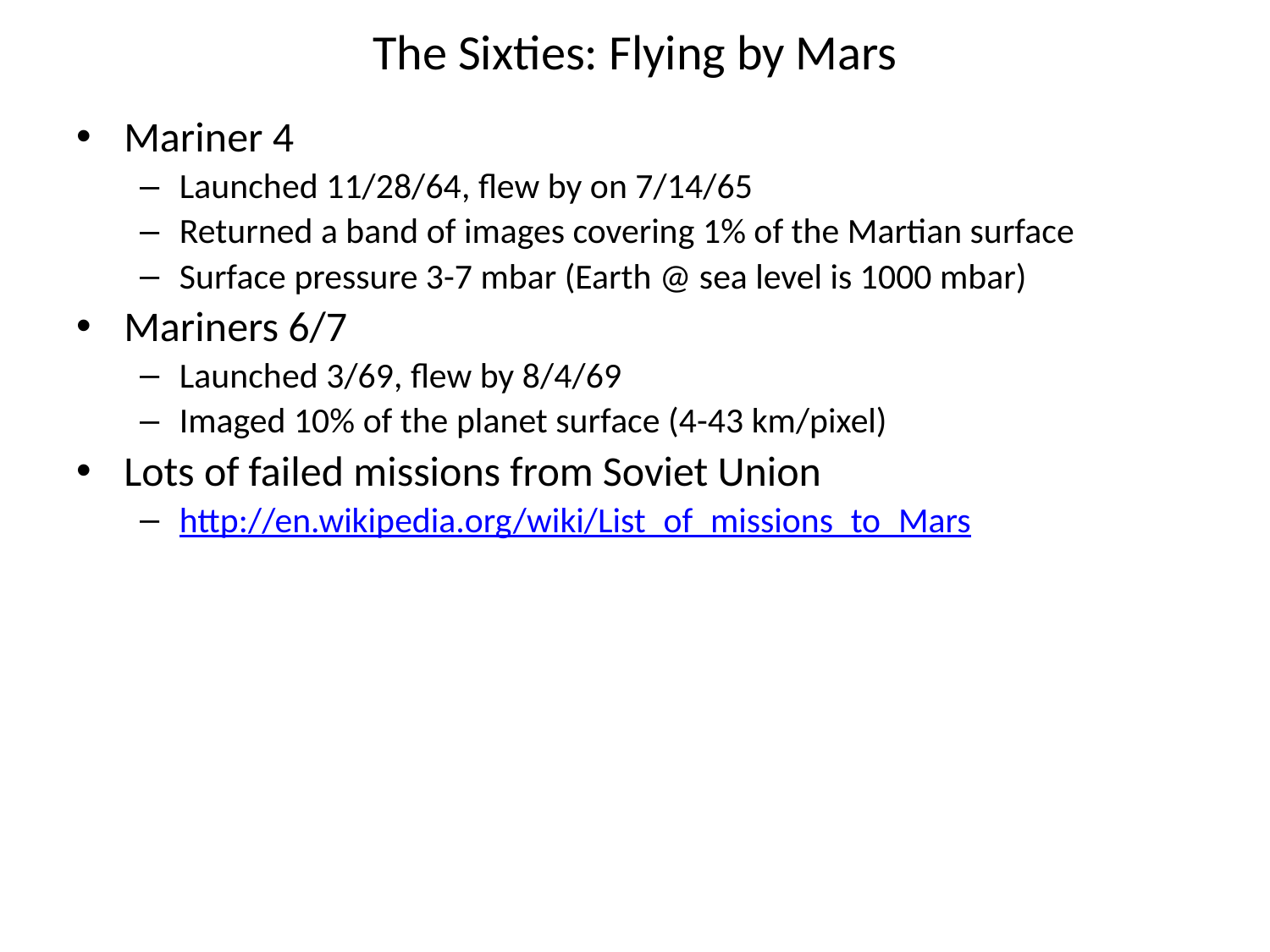

# The Sixties: Flying by Mars
Mariner 4
Launched 11/28/64, flew by on 7/14/65
Returned a band of images covering 1% of the Martian surface
Surface pressure 3-7 mbar (Earth @ sea level is 1000 mbar)
Mariners 6/7
Launched 3/69, flew by 8/4/69
Imaged 10% of the planet surface (4-43 km/pixel)
Lots of failed missions from Soviet Union
http://en.wikipedia.org/wiki/List_of_missions_to_Mars